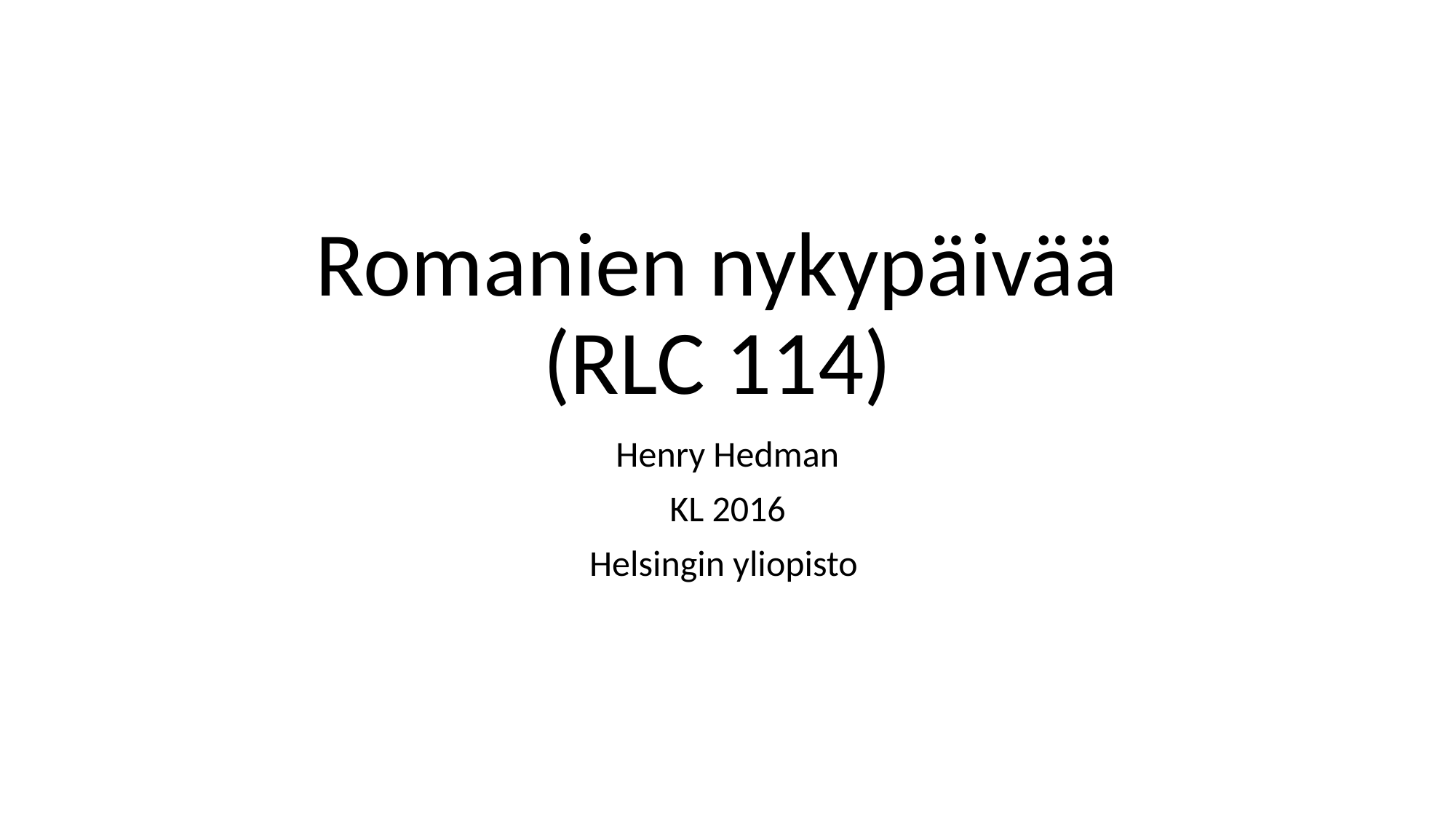

# Romanien nykypäivää (RLC 114)
Henry Hedman
KL 2016
Helsingin yliopisto